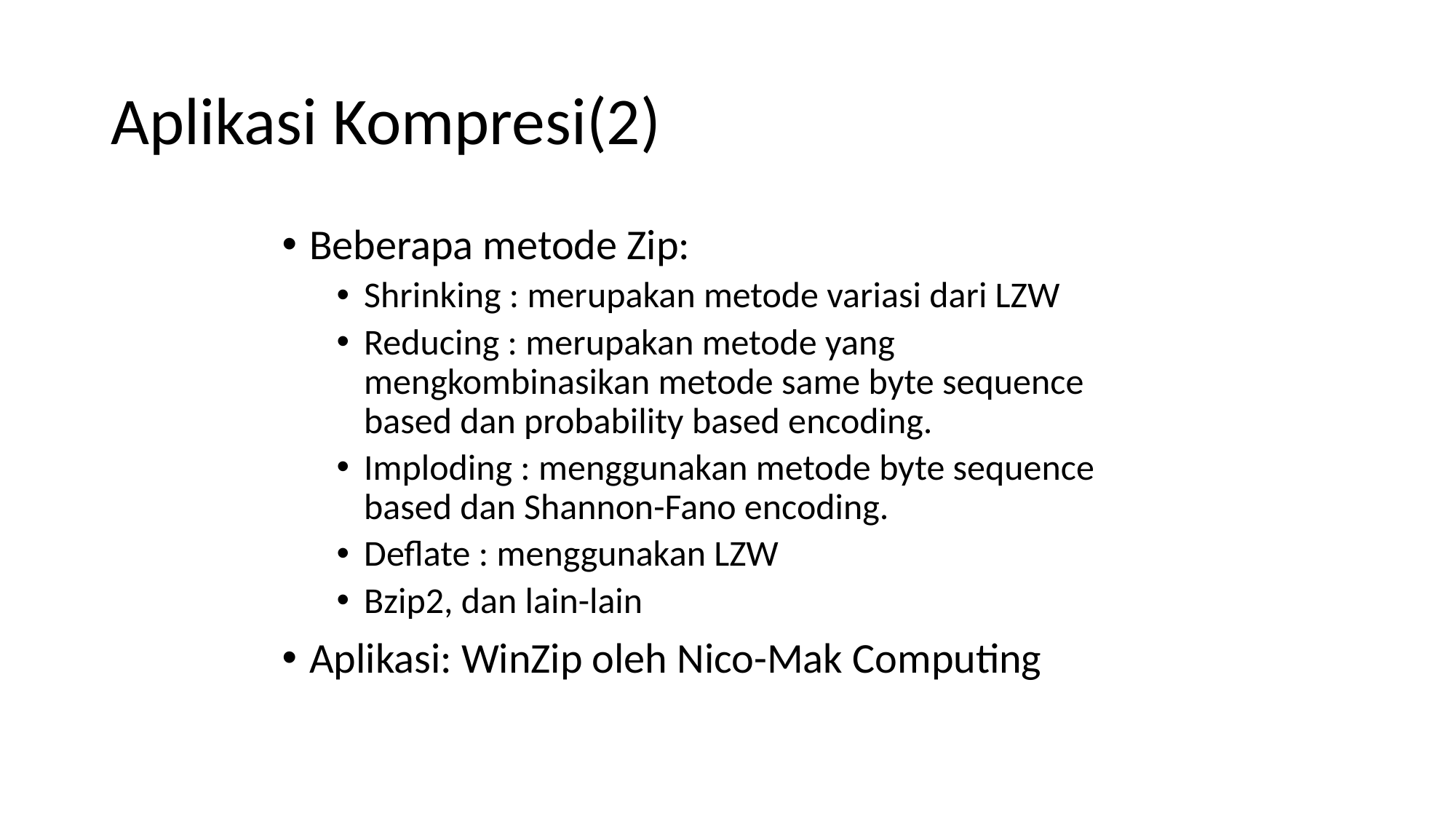

# Aplikasi Kompresi(2)
Beberapa metode Zip:
Shrinking : merupakan metode variasi dari LZW
Reducing : merupakan metode yang mengkombinasikan metode same byte sequence based dan probability based encoding.
Imploding : menggunakan metode byte sequence based dan Shannon-Fano encoding.
Deflate : menggunakan LZW
Bzip2, dan lain-lain
Aplikasi: WinZip oleh Nico-Mak Computing